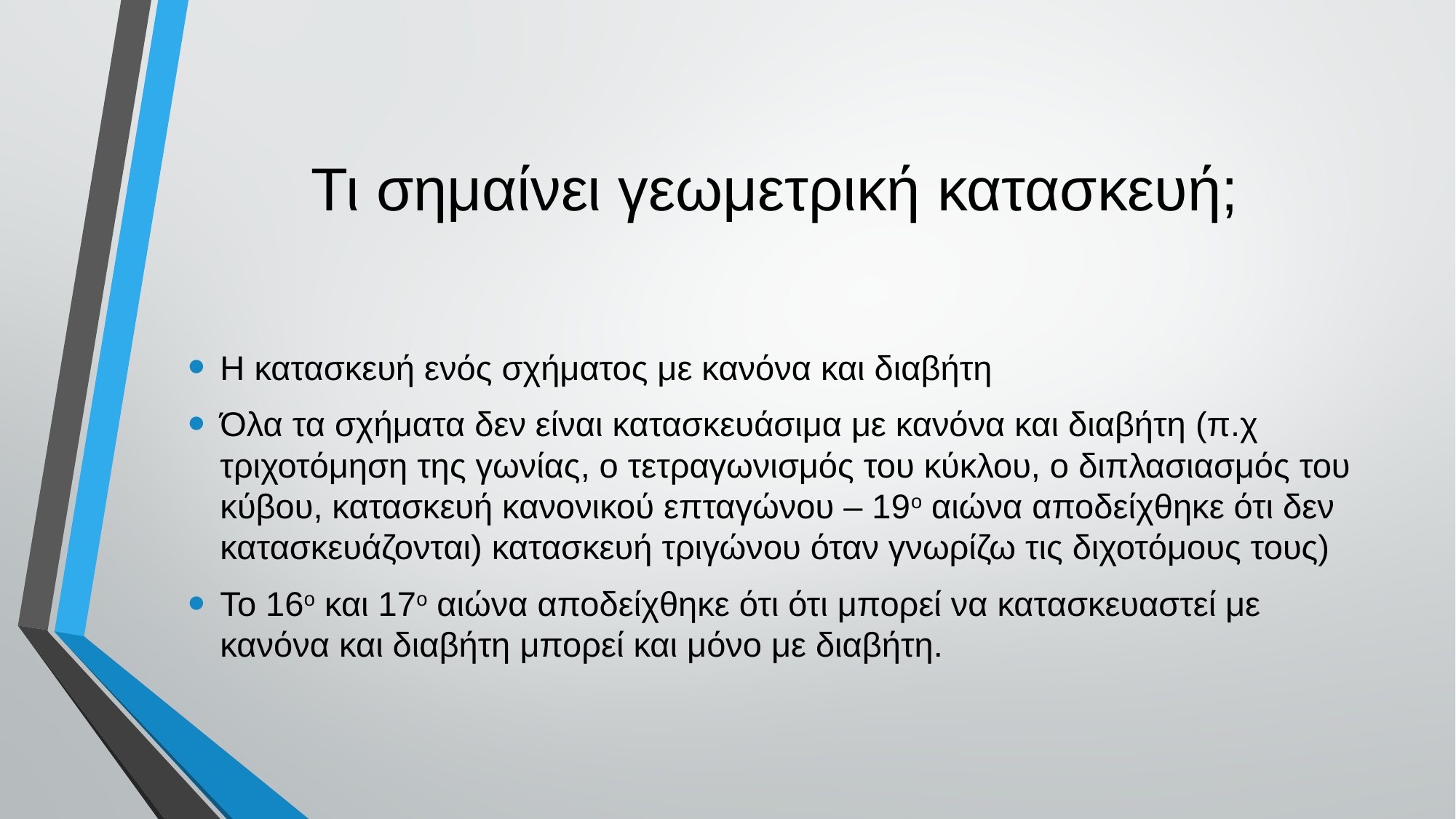

# Τι σημαίνει γεωμετρική κατασκευή;
Η κατασκευή ενός σχήματος με κανόνα και διαβήτη
Όλα τα σχήματα δεν είναι κατασκευάσιμα με κανόνα και διαβήτη (π.χ τριχοτόμηση της γωνίας, ο τετραγωνισμός του κύκλου, ο διπλασιασμός του κύβου, κατασκευή κανονικού επταγώνου – 19ο αιώνα αποδείχθηκε ότι δεν κατασκευάζονται) κατασκευή τριγώνου όταν γνωρίζω τις διχοτόμους τους)
Το 16ο και 17ο αιώνα αποδείχθηκε ότι ότι μπορεί να κατασκευαστεί με κανόνα και διαβήτη μπορεί και μόνο με διαβήτη.